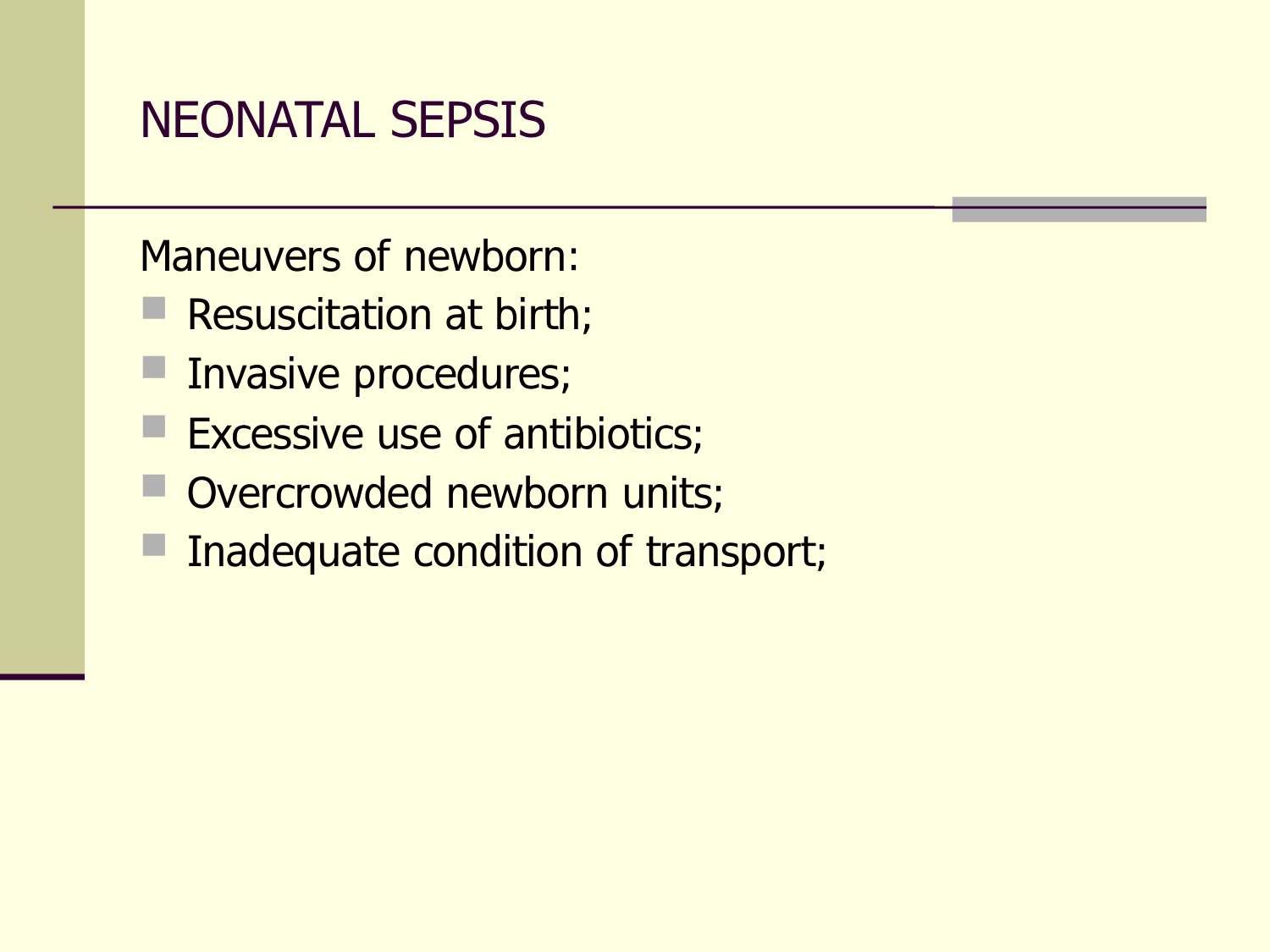

# NEONATAL SEPSIS
Maneuvers of newborn:
Resuscitation at birth;
Invasive procedures;
Excessive use of antibiotics;
Overcrowded newborn units;
Inadequate condition of transport;